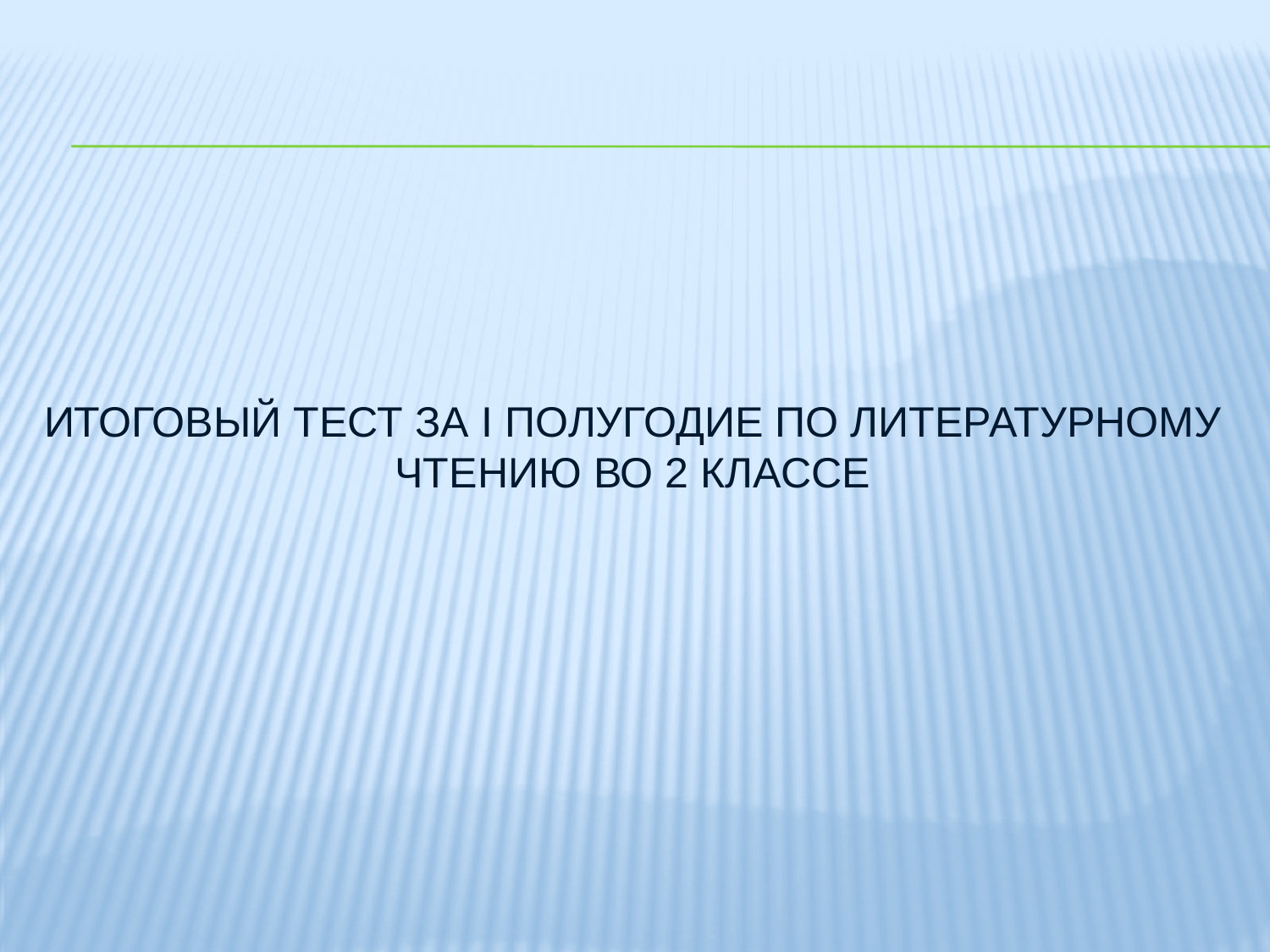

# Итоговый тест за I полугодие по литературному чтению во 2 классе